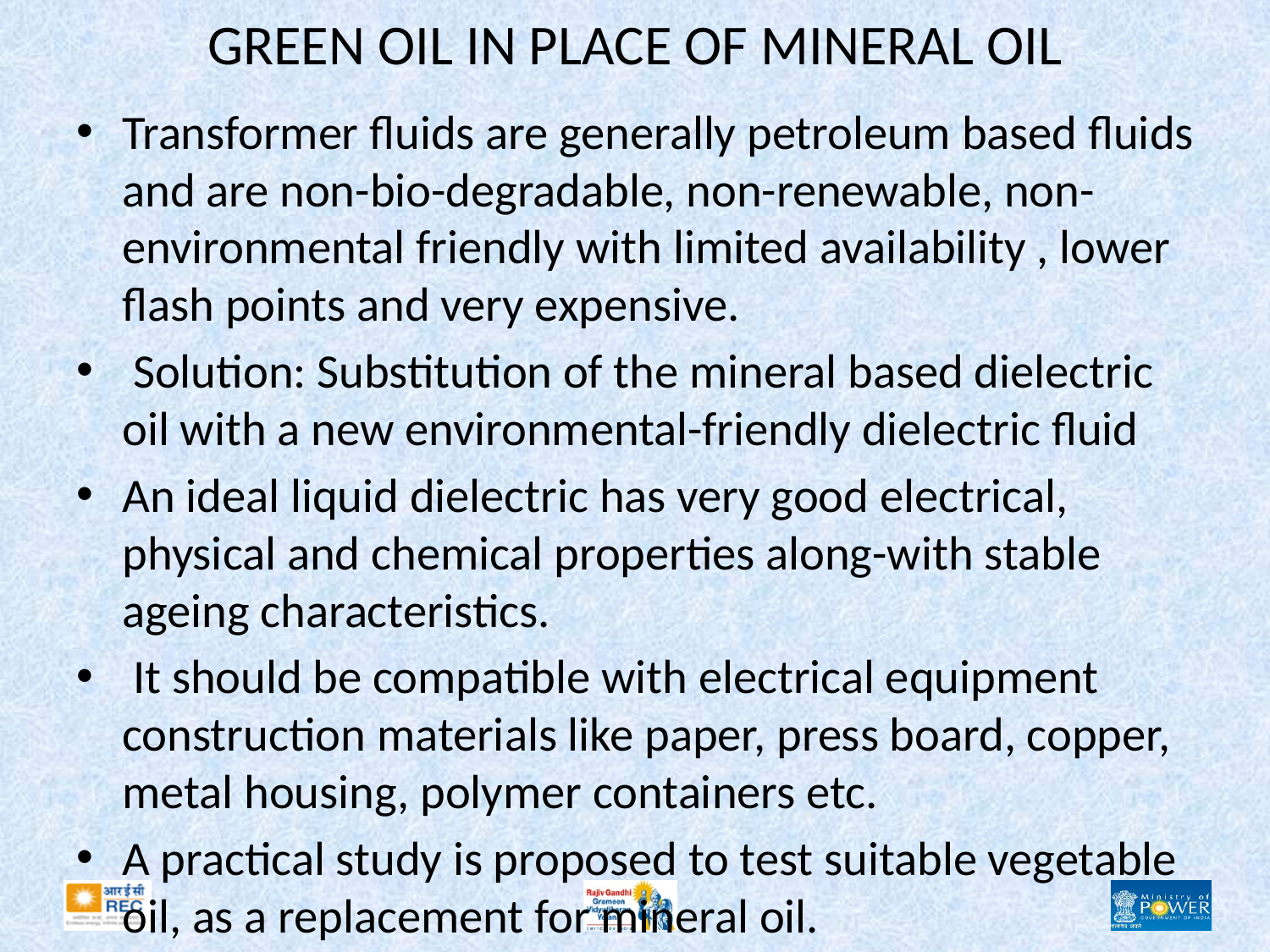

# GREEN OIL IN PLACE OF MINERAL OIL
Transformer fluids are generally petroleum based fluids and are non-bio-degradable, non-renewable, non-environmental friendly with limited availability , lower flash points and very expensive.
 Solution: Substitution of the mineral based dielectric oil with a new environmental-friendly dielectric fluid
An ideal liquid dielectric has very good electrical, physical and chemical properties along-with stable ageing characteristics.
 It should be compatible with electrical equipment construction materials like paper, press board, copper, metal housing, polymer containers etc.
A practical study is proposed to test suitable vegetable oil, as a replacement for mineral oil.